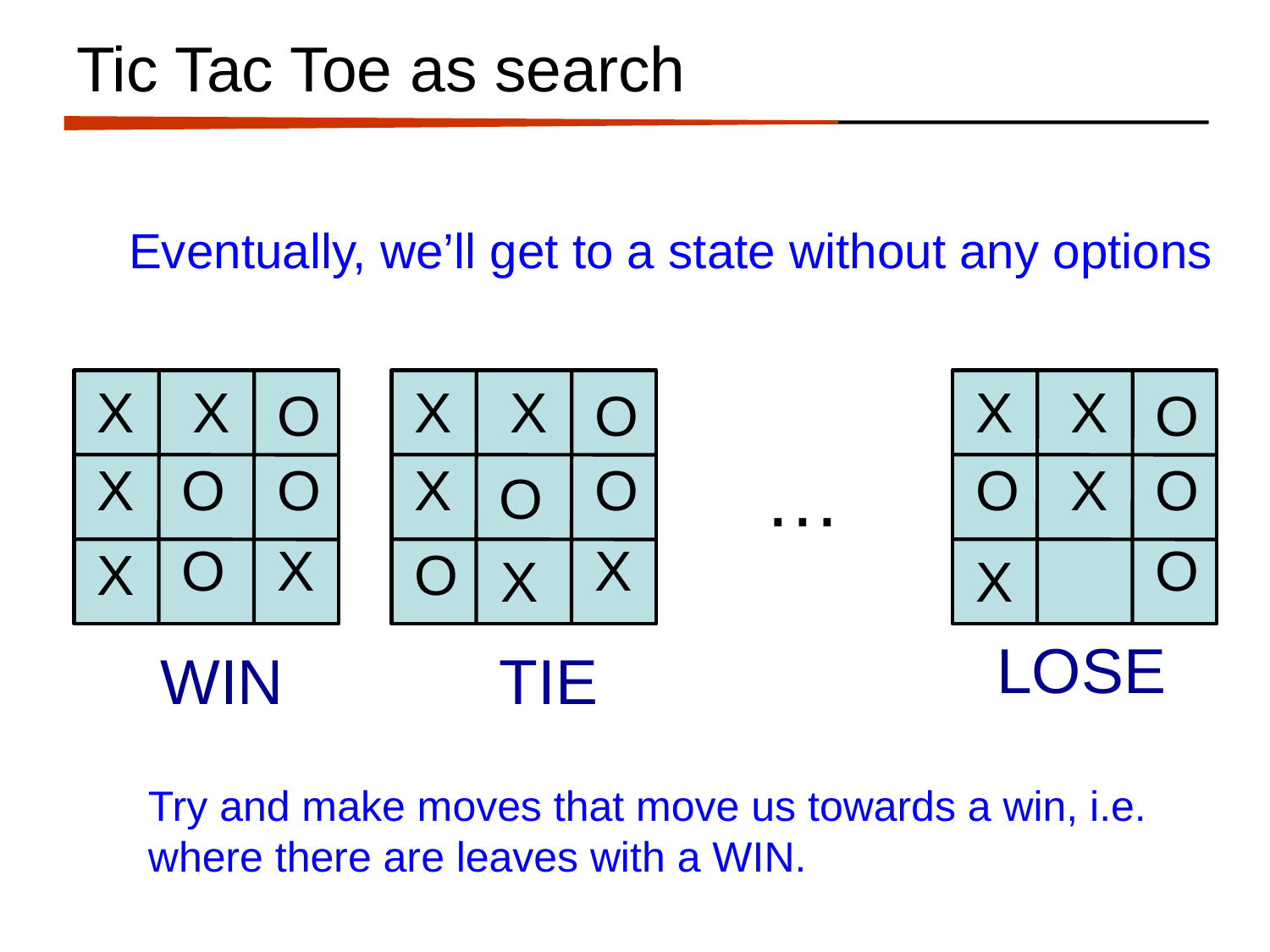

# Tic Tac Toe as search
Eventually, we’ll get to a state without any options

X
X

X
X

X
X
O
O
O
…
X
O
O
X
O
O
X
O
O
O
X
X
O
X
O
X
X
LOSE
WIN
TIE
Try and make moves that move us towards a win, i.e. where there are leaves with a WIN.